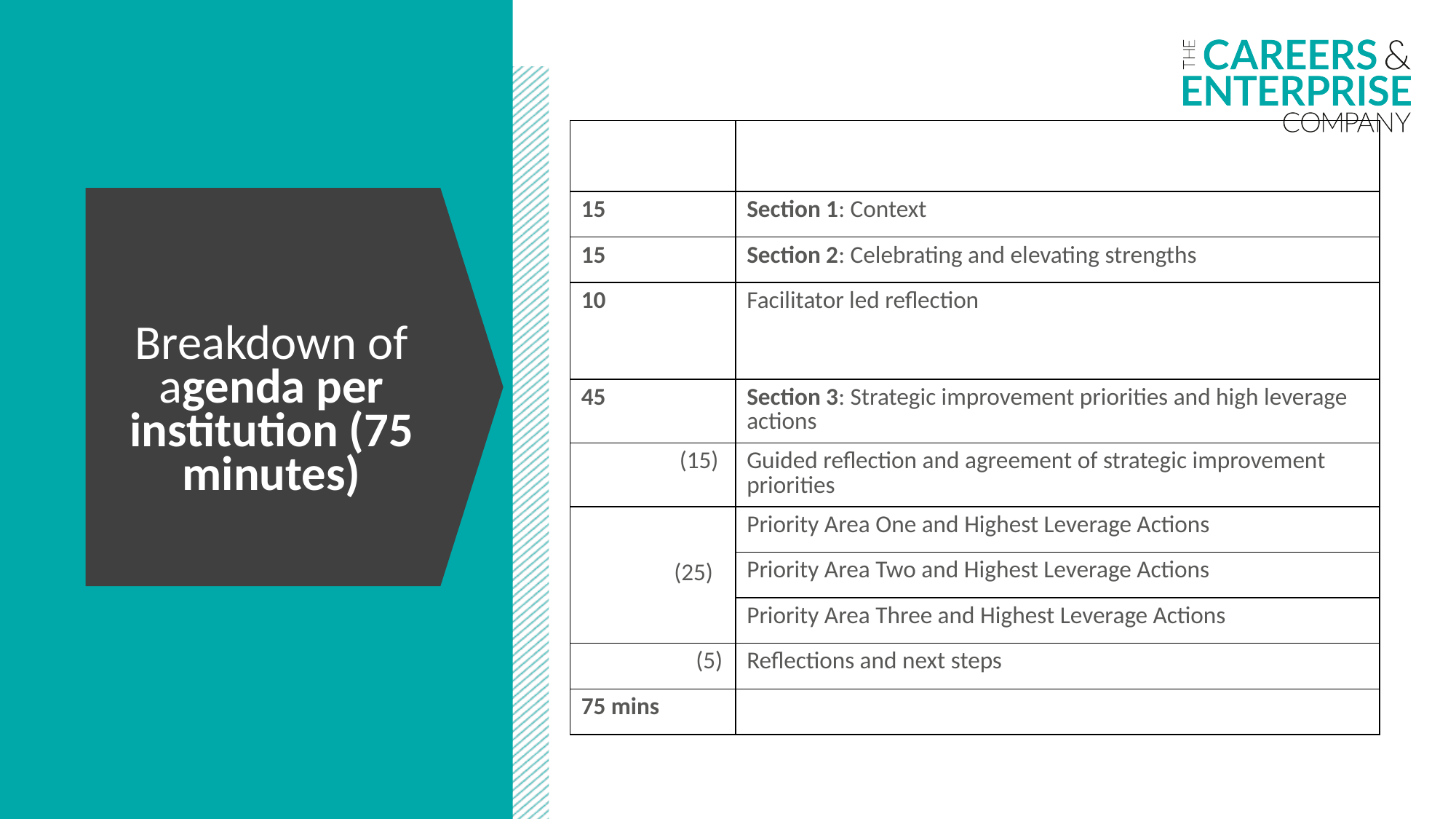

| Duration  (mins) |  |
| --- | --- |
| 15 | Section 1: Context |
| 15 | Section 2: Celebrating and elevating strengths |
| 10 | Facilitator led reflection |
| 45 | Section 3: Strategic improvement priorities and high leverage actions |
| (15) | Guided reflection and agreement of strategic improvement priorities |
| (25) | Priority Area One and Highest Leverage Actions |
|  | Priority Area Two and Highest Leverage Actions |
|  | Priority Area Three and Highest Leverage Actions |
| (5) | Reflections and next steps |
| 75 mins |  |

     Breakdown of agenda per institution (75 minutes)